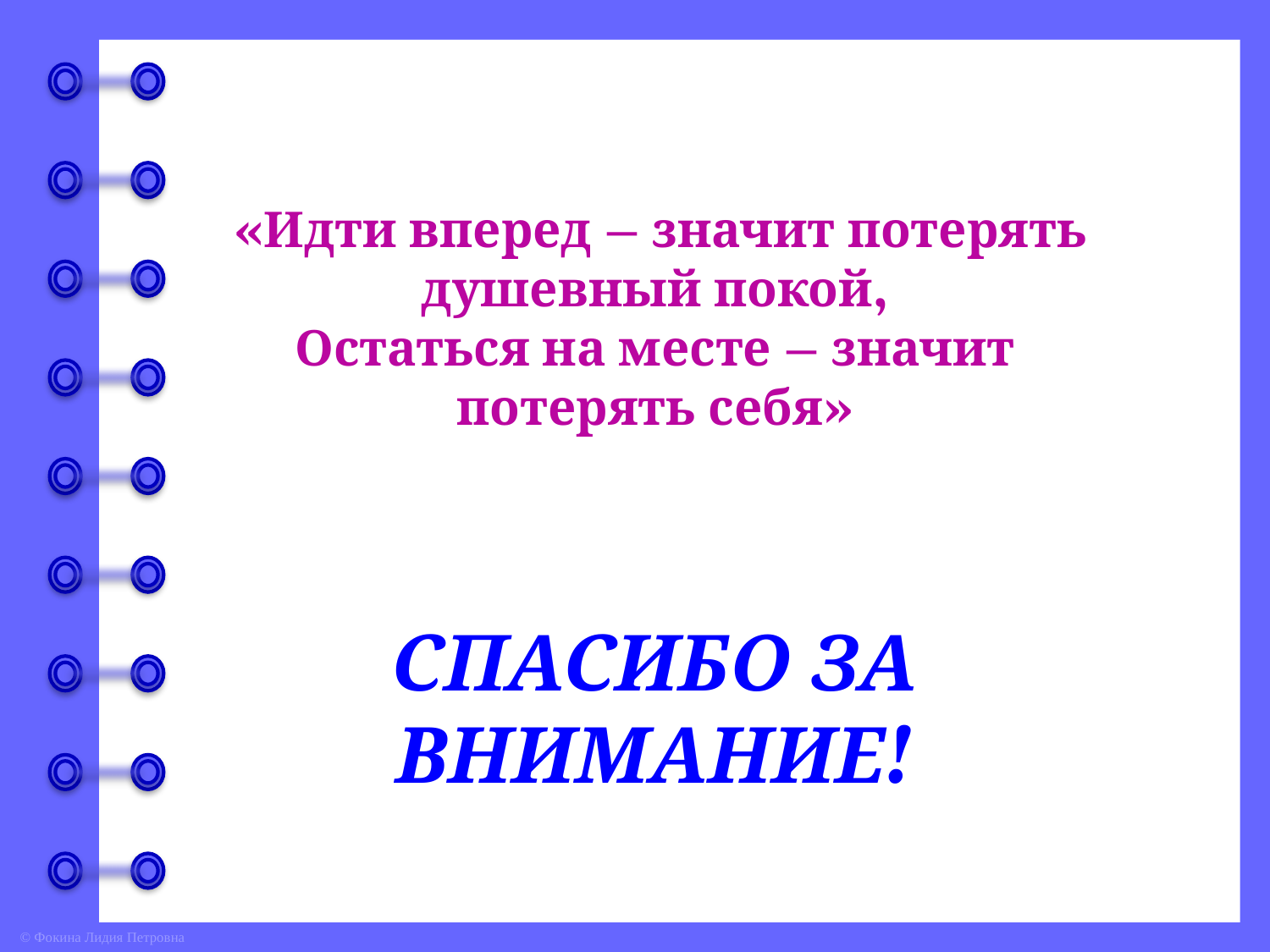

«Идти вперед – значит потерять душевный покой,
Остаться на месте – значит потерять себя»

СПАСИБО ЗА ВНИМАНИЕ!